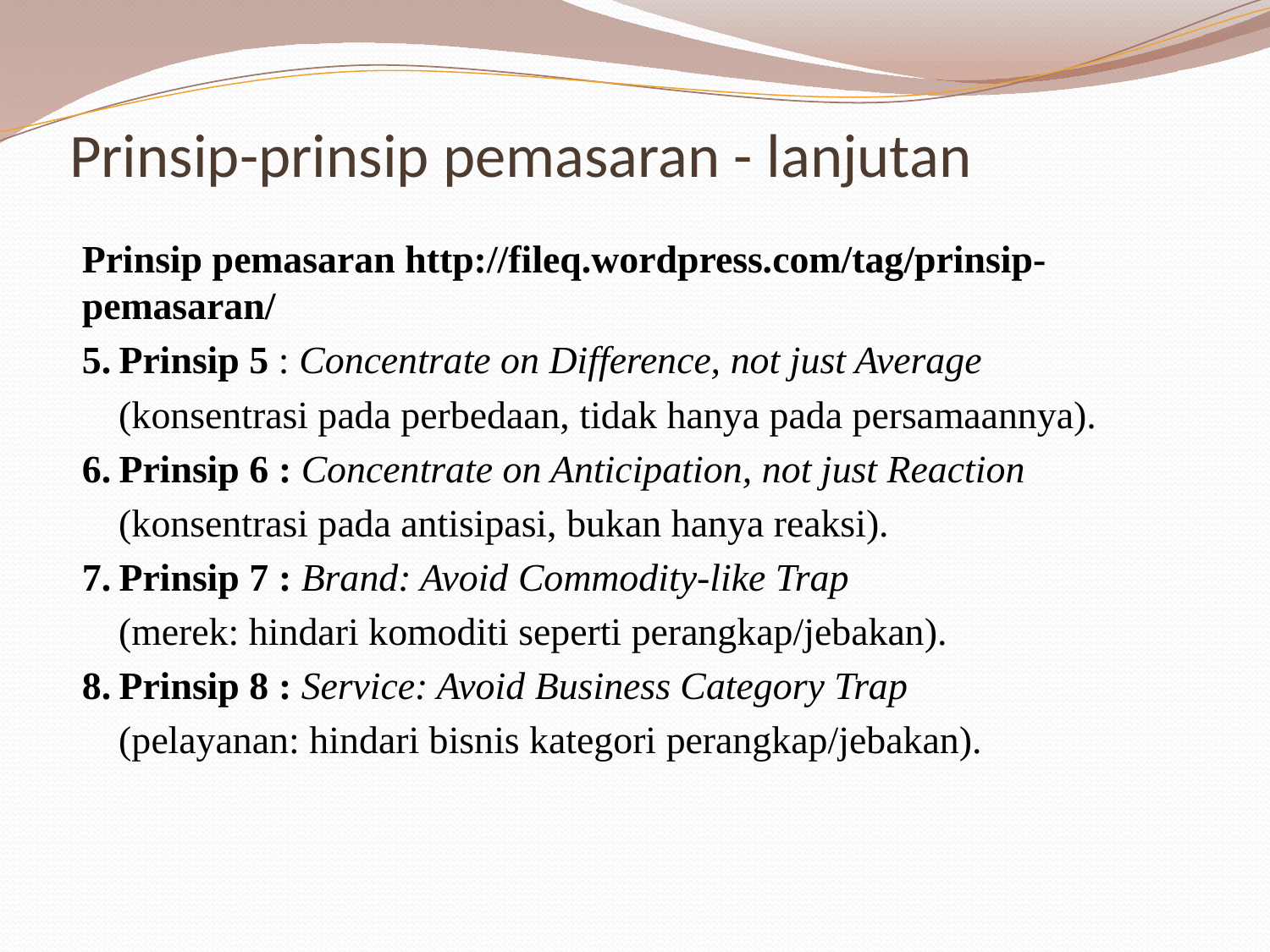

# Prinsip-prinsip pemasaran - lanjutan
Prinsip pemasaran http://fileq.wordpress.com/tag/prinsip-pemasaran/
Prinsip 5 : Concentrate on Difference, not just Average
	(konsentrasi pada perbedaan, tidak hanya pada persamaannya).
Prinsip 6 : Concentrate on Anticipation, not just Reaction
	(konsentrasi pada antisipasi, bukan hanya reaksi).
Prinsip 7 : Brand: Avoid Commodity-like Trap
	(merek: hindari komoditi seperti perangkap/jebakan).
Prinsip 8 : Service: Avoid Business Category Trap
	(pelayanan: hindari bisnis kategori perangkap/jebakan).